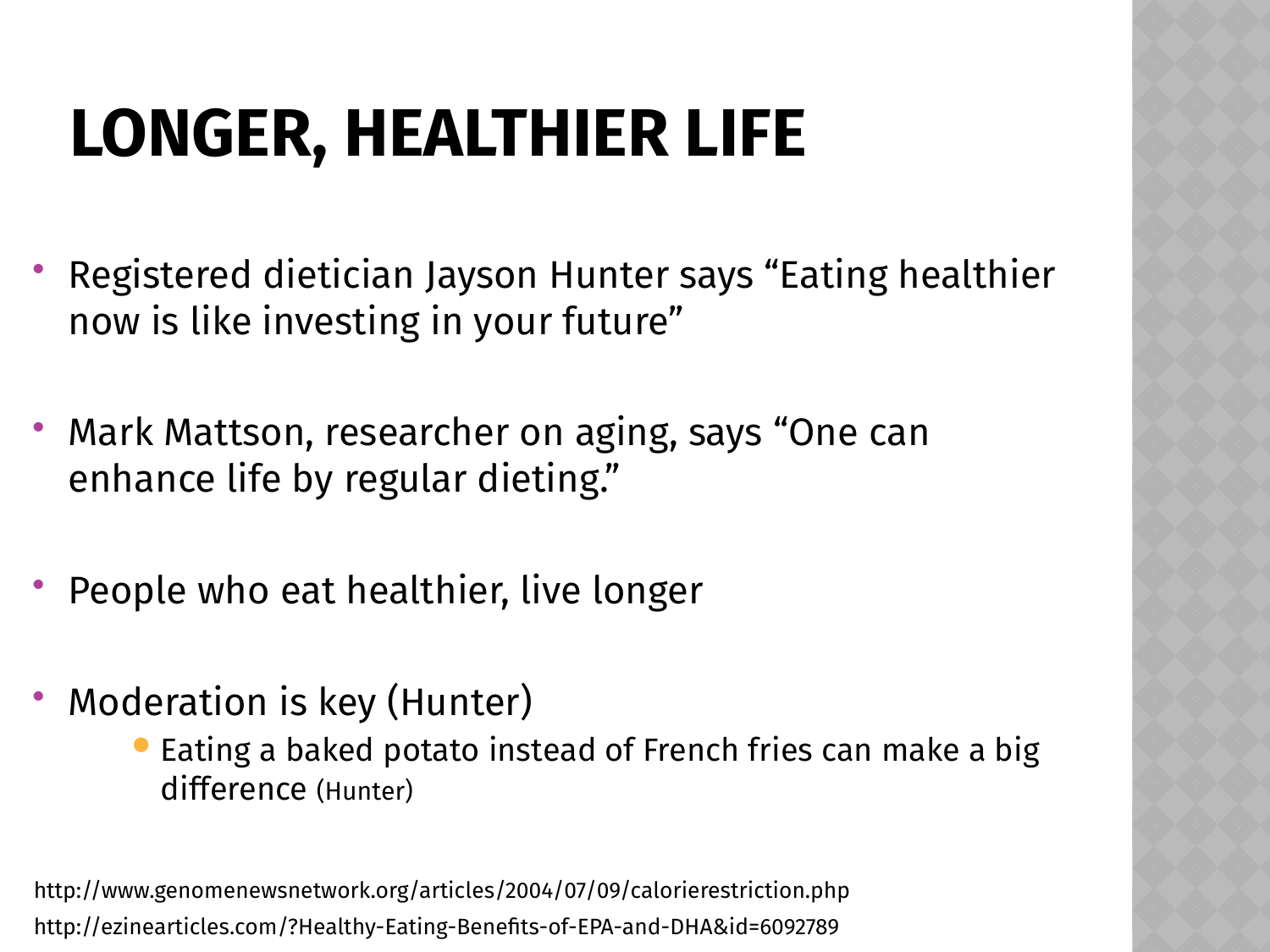

# Longer, Healthier life
Registered dietician Jayson Hunter says “Eating healthier now is like investing in your future”

Mark Mattson, researcher on aging, says “One can enhance life by regular dieting.”

People who eat healthier, live longer

Moderation is key (Hunter)
Eating a baked potato instead of French fries can make a big difference (Hunter)

http://www.genomenewsnetwork.org/articles/2004/07/09/calorierestriction.php
http://ezinearticles.com/?Healthy-Eating-Benefits-of-EPA-and-DHA&id=6092789